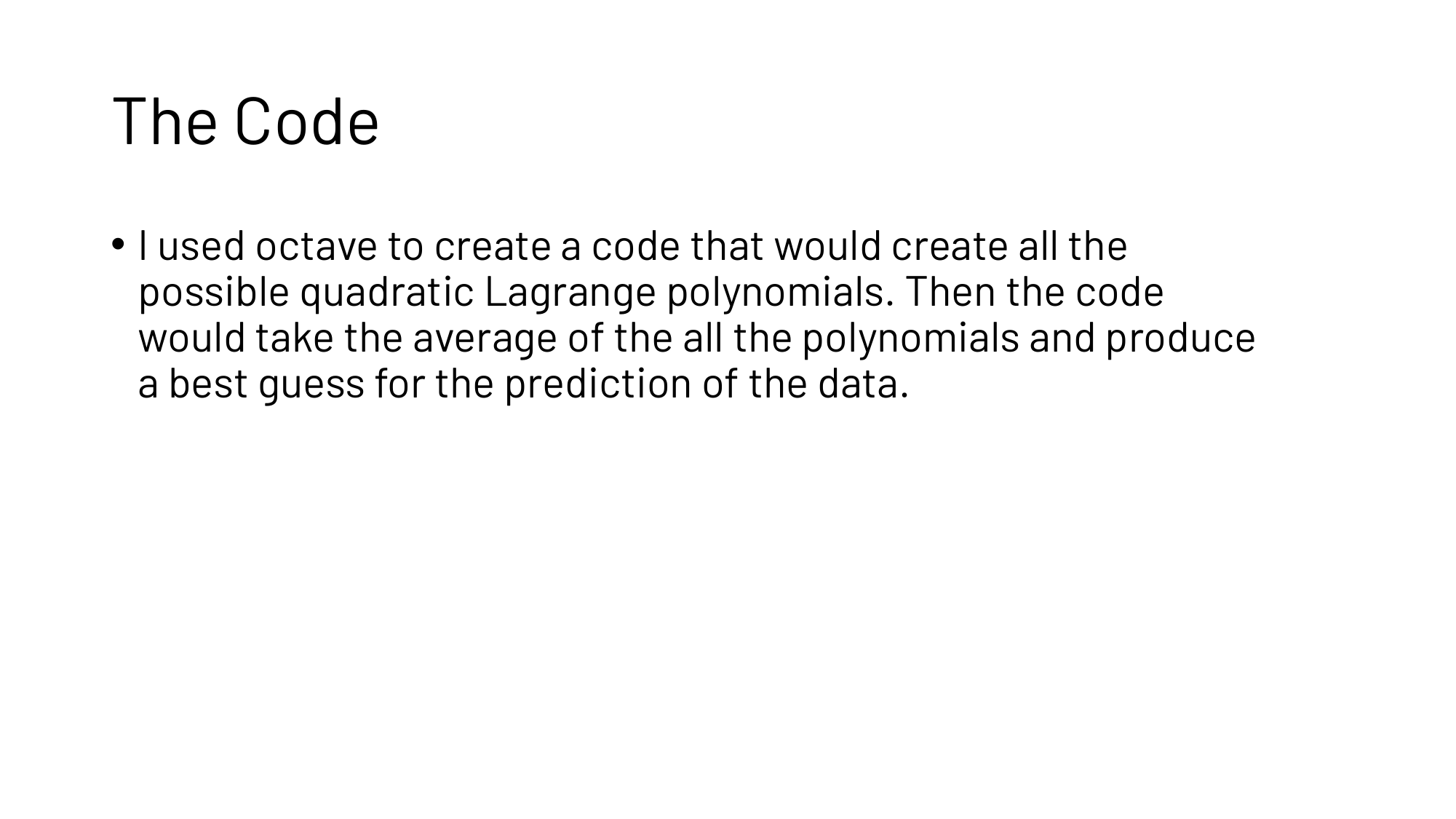

# The Code
I used octave to create a code that would create all the possible quadratic Lagrange polynomials. Then the code would take the average of the all the polynomials and produce a best guess for the prediction of the data.